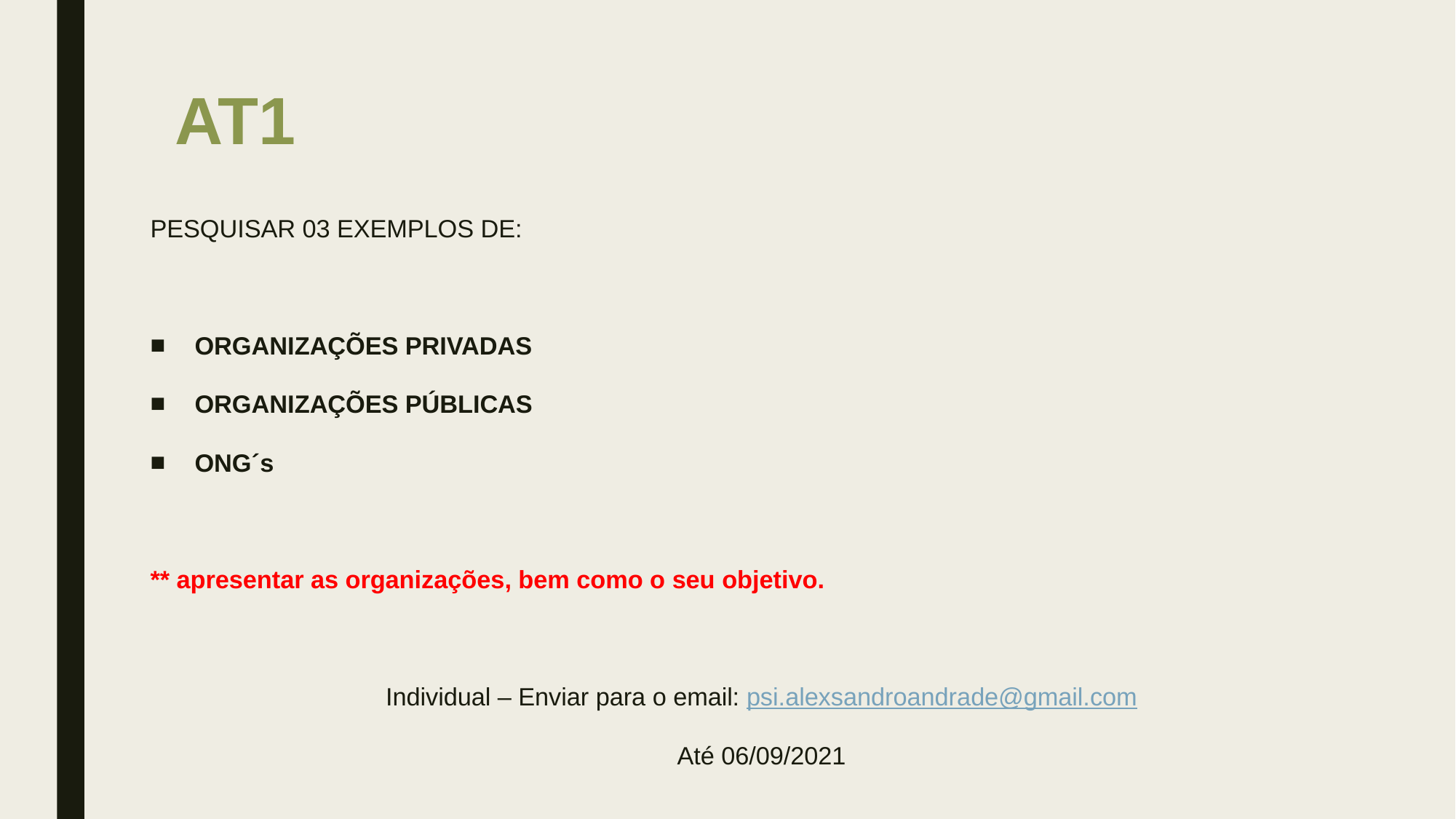

# AT1
PESQUISAR 03 EXEMPLOS DE:

ORGANIZAÇÕES PRIVADAS
ORGANIZAÇÕES PÚBLICAS
ONG´s

** apresentar as organizações, bem como o seu objetivo.

Individual – Enviar para o email: psi.alexsandroandrade@gmail.com
Até 06/09/2021